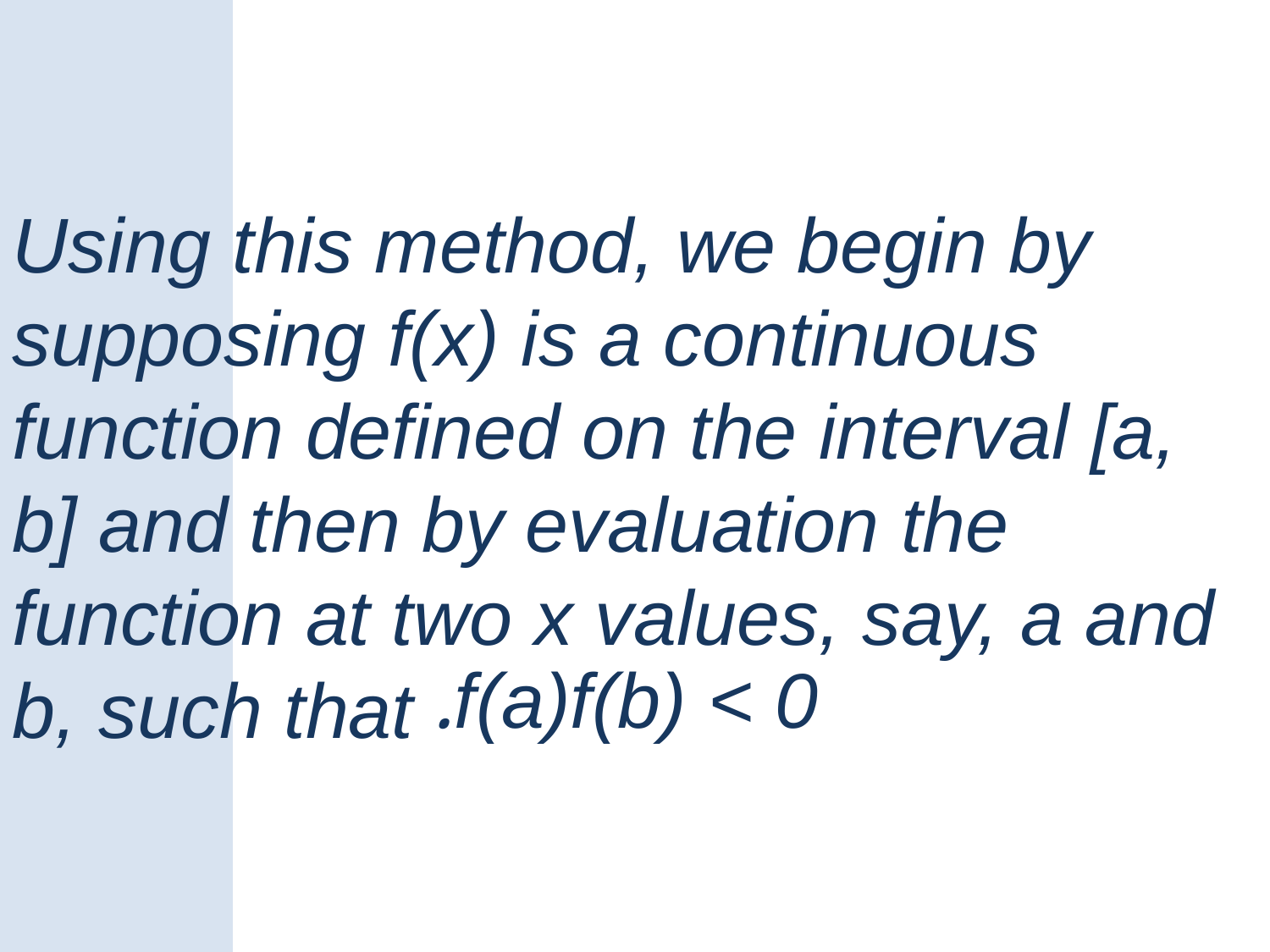

Using this method, we begin by supposing f(x) is a continuous function defined on the interval [a, b] and then by evaluation the function at two x values, say, a and b, such that
f(a)f(b) < 0.